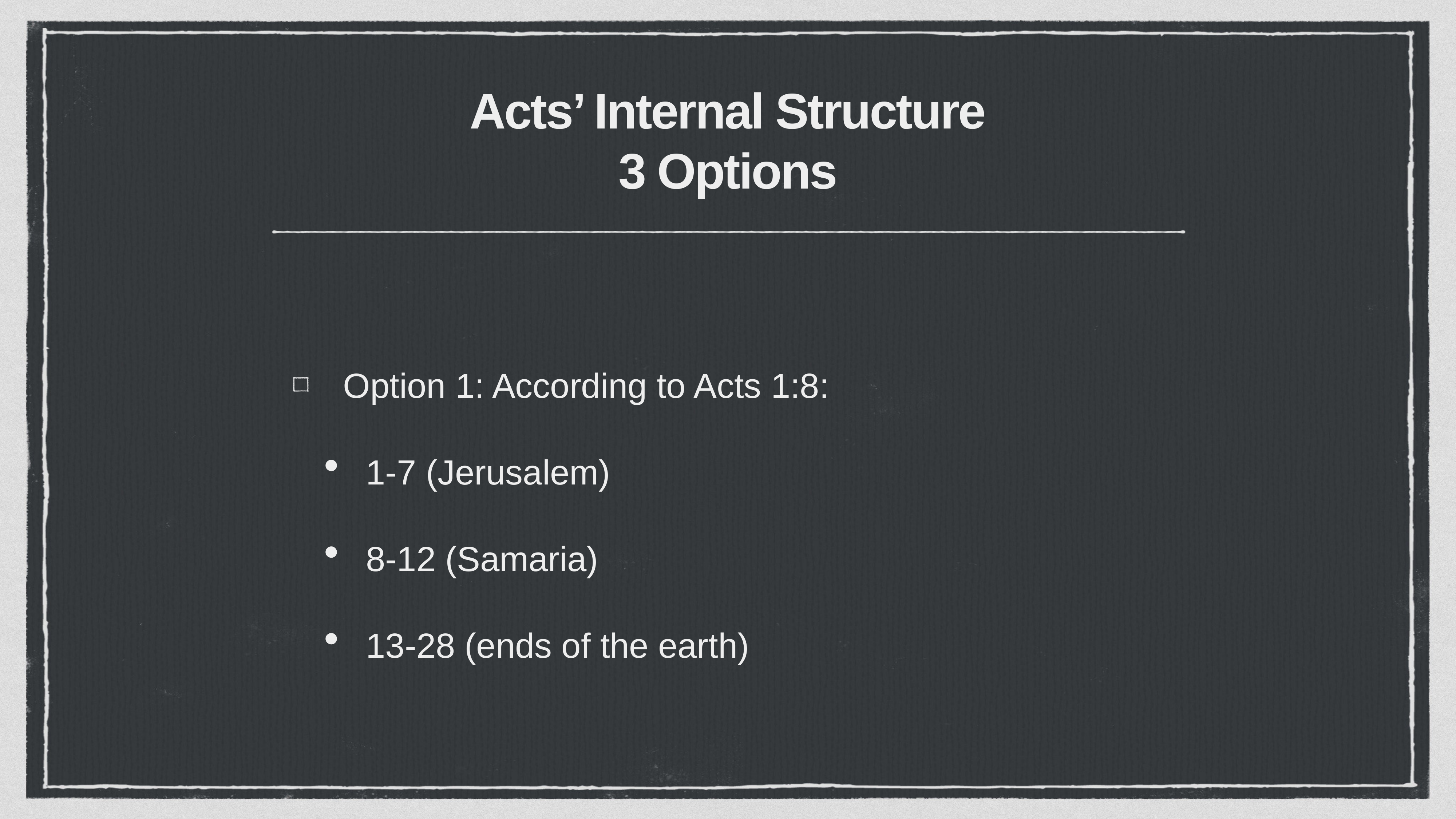

# Acts’ Internal Structure
3 Options
Option 1: According to Acts 1:8:
1-7 (Jerusalem)
8-12 (Samaria)
13-28 (ends of the earth)